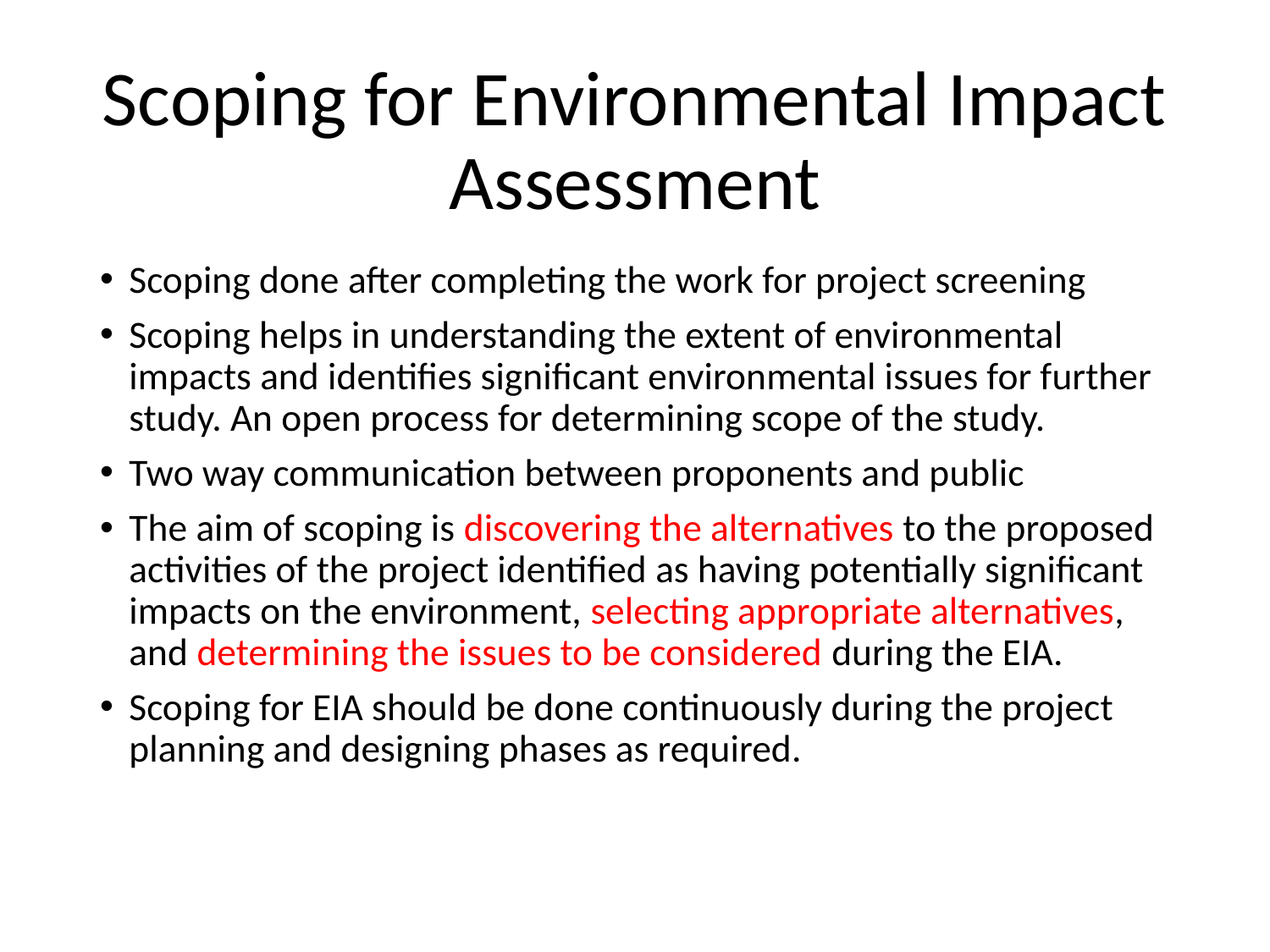

# Scoping for Environmental Impact Assessment
Scoping done after completing the work for project screening
Scoping helps in understanding the extent of environmental impacts and identifies significant environmental issues for further study. An open process for determining scope of the study.
Two way communication between proponents and public
The aim of scoping is discovering the alternatives to the proposed activities of the project identified as having potentially significant impacts on the environment, selecting appropriate alternatives, and determining the issues to be considered during the EIA.
Scoping for EIA should be done continuously during the project planning and designing phases as required.